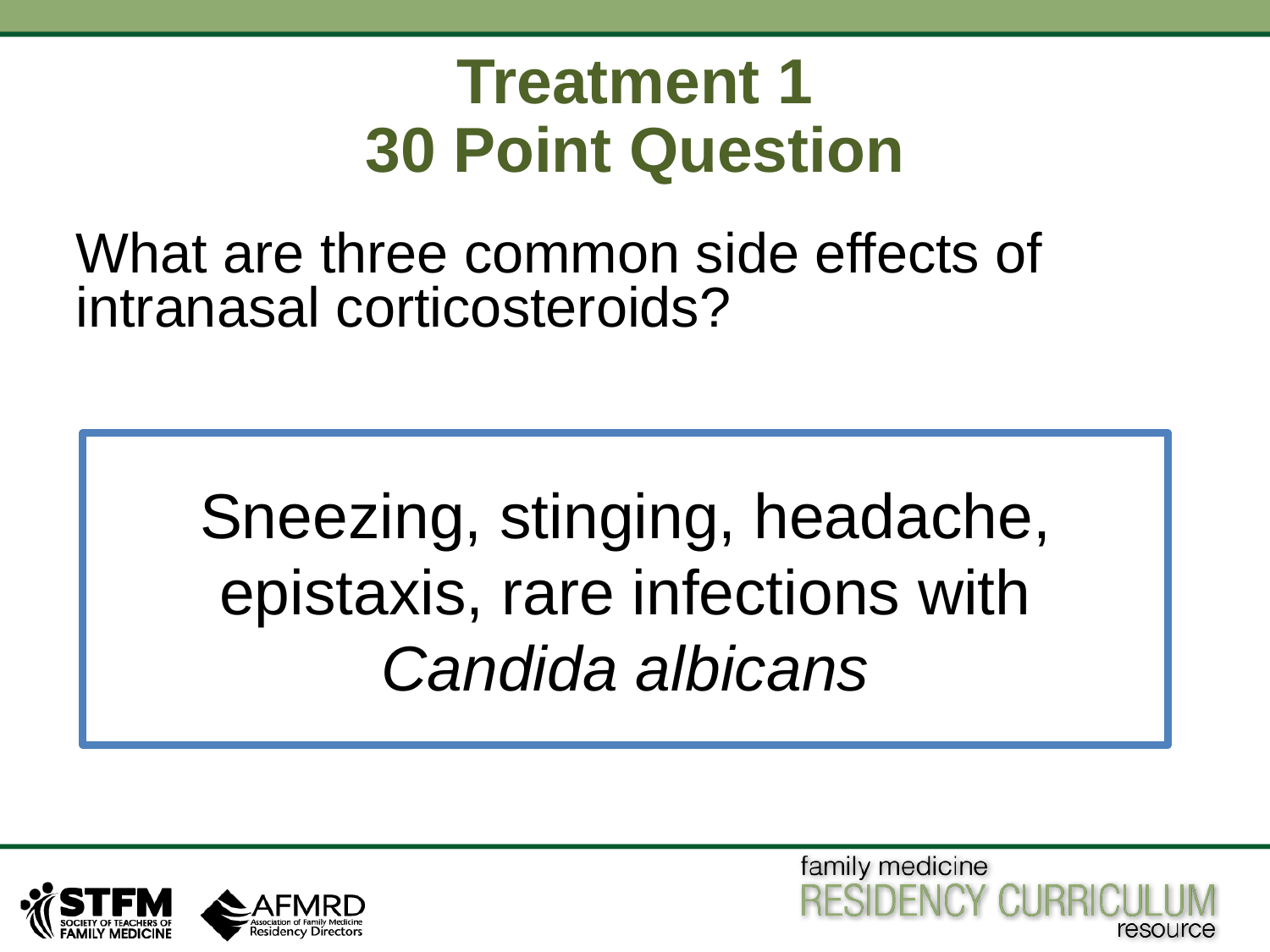

# Treatment 1 30 Point Question

What are three common side effects of intranasal corticosteroids?
Sneezing, stinging, headache, epistaxis, rare infections with Candida albicans